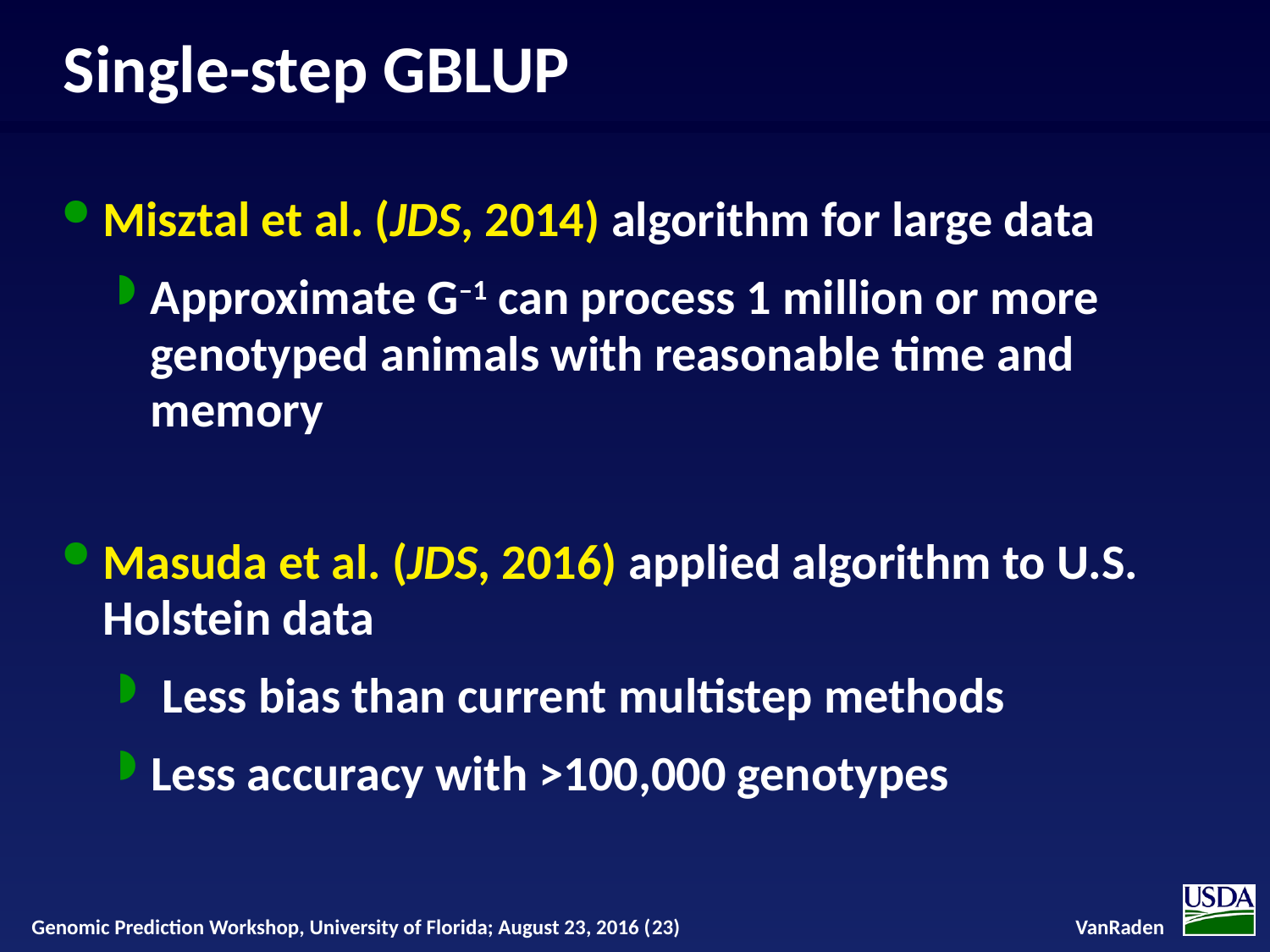

# Single-step GBLUP
Misztal et al. (JDS, 2014) algorithm for large data
Approximate G–1 can process 1 million or more genotyped animals with reasonable time and memory
Masuda et al. (JDS, 2016) applied algorithm to U.S. Holstein data
 Less bias than current multistep methods
Less accuracy with >100,000 genotypes